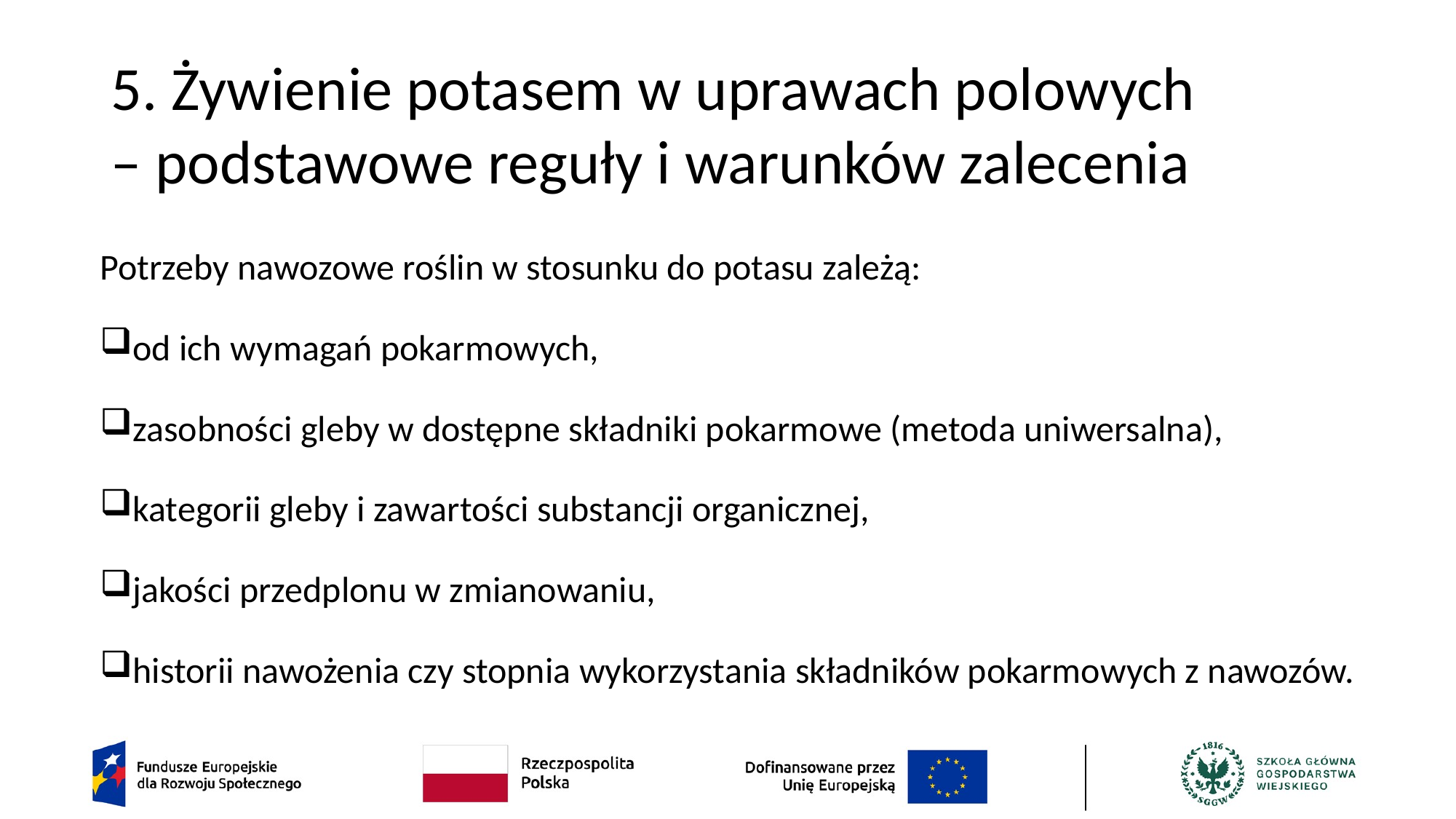

# 5. Żywienie potasem w uprawach polowych – podstawowe reguły i warunków zalecenia
Potrzeby nawozowe roślin w stosunku do potasu zależą:
od ich wymagań pokarmowych,
zasobności gleby w dostępne składniki pokarmowe (metoda uniwersalna),
kategorii gleby i zawartości substancji organicznej,
jakości przedplonu w zmianowaniu,
historii nawożenia czy stopnia wykorzystania składników pokarmowych z nawozów.